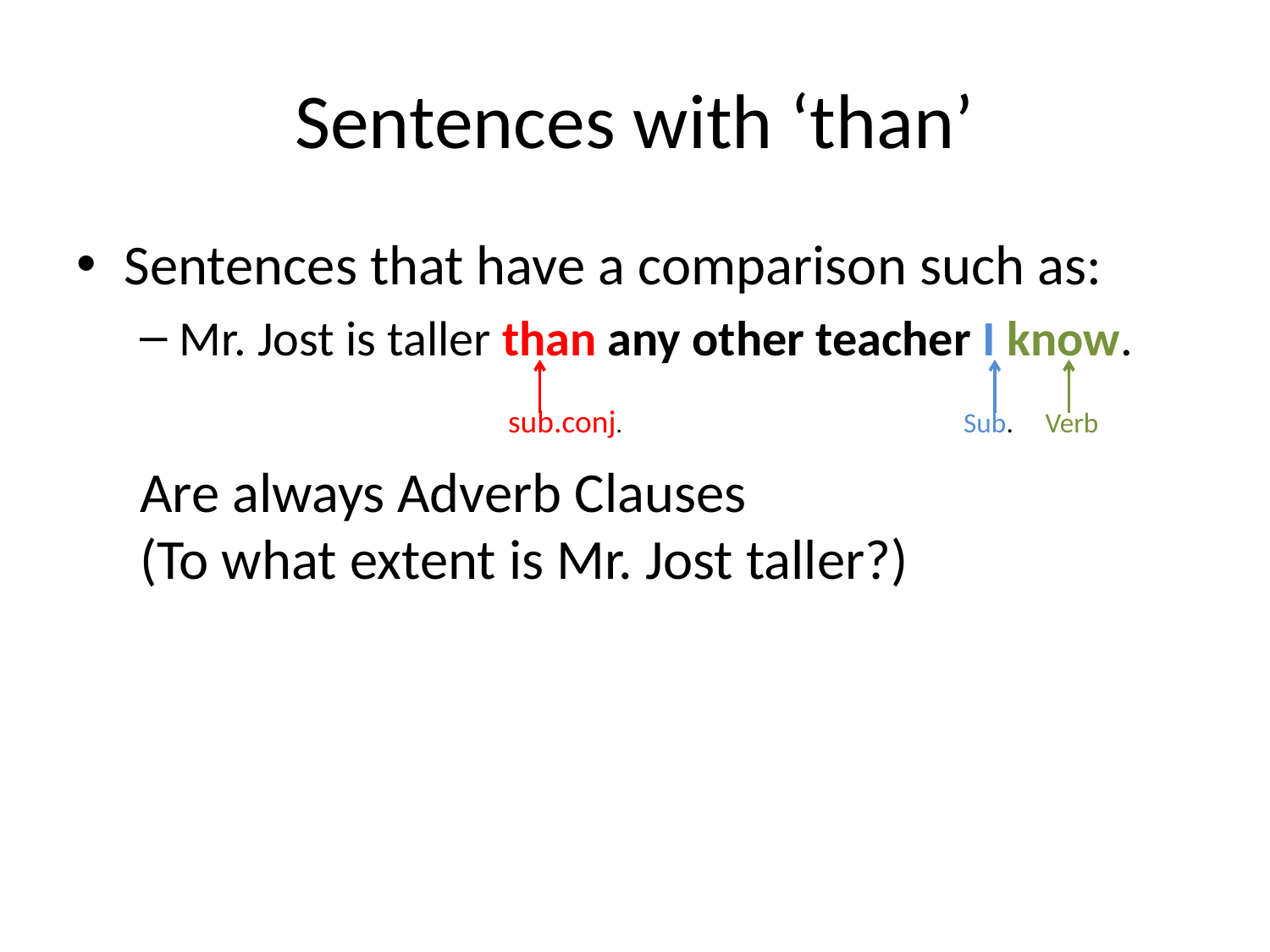

# Sentences with ‘than’
Sentences that have a comparison such as:
Mr. Jost is taller than any other teacher I know.
                             sub.conj.                                                              Sub.     Verb
Are always Adverb Clauses
(To what extent is Mr. Jost taller?)